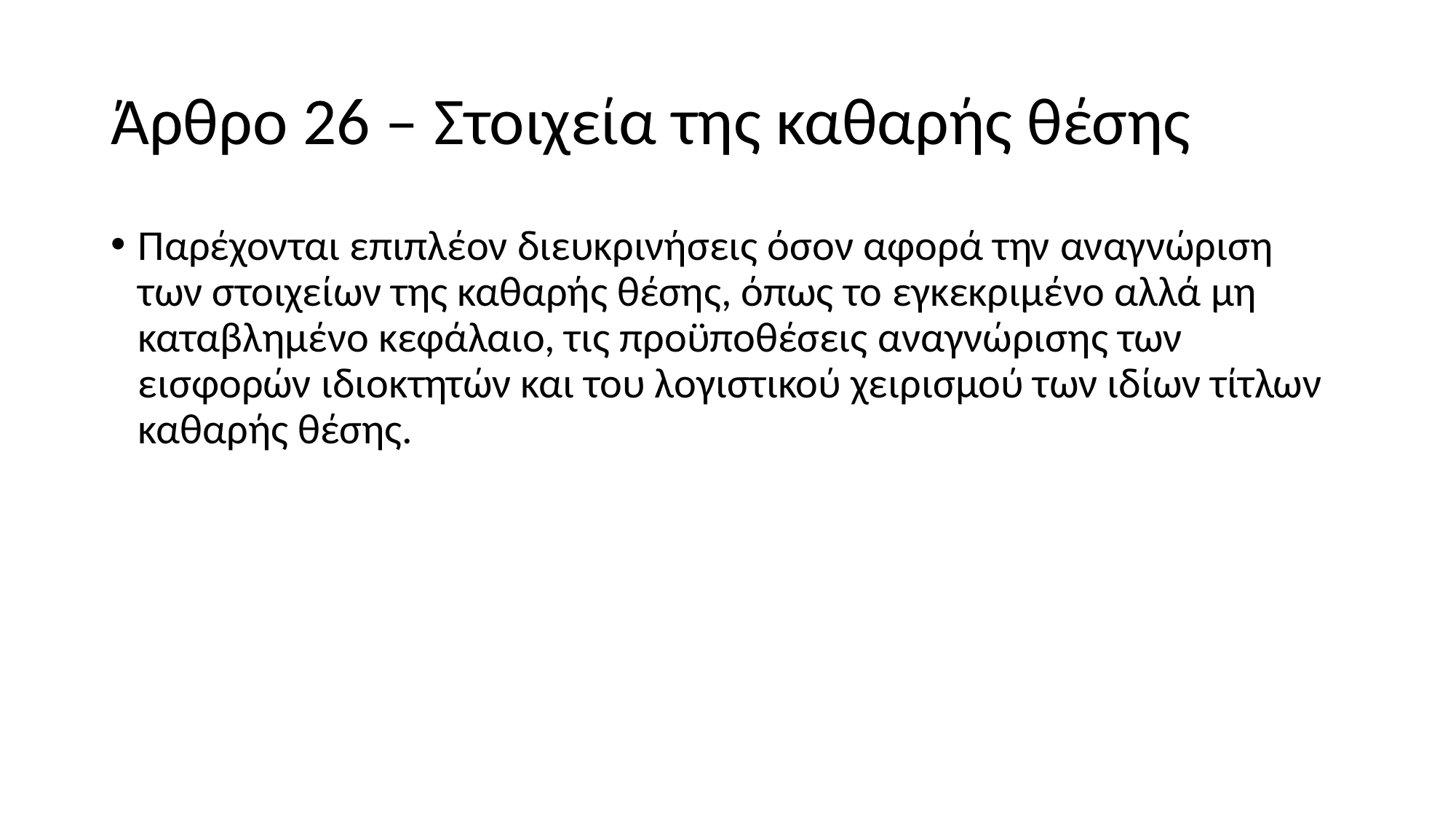

# Άρθρο 26 – Στοιχεία της καθαρής θέσης
Παρέχονται επιπλέον διευκρινήσεις όσον αφορά την αναγνώριση των στοιχείων της καθαρής θέσης, όπως το εγκεκριμένο αλλά μη καταβλημένο κεφάλαιο, τις προϋποθέσεις αναγνώρισης των εισφορών ιδιοκτητών και του λογιστικού χειρισμού των ιδίων τίτλων καθαρής θέσης.